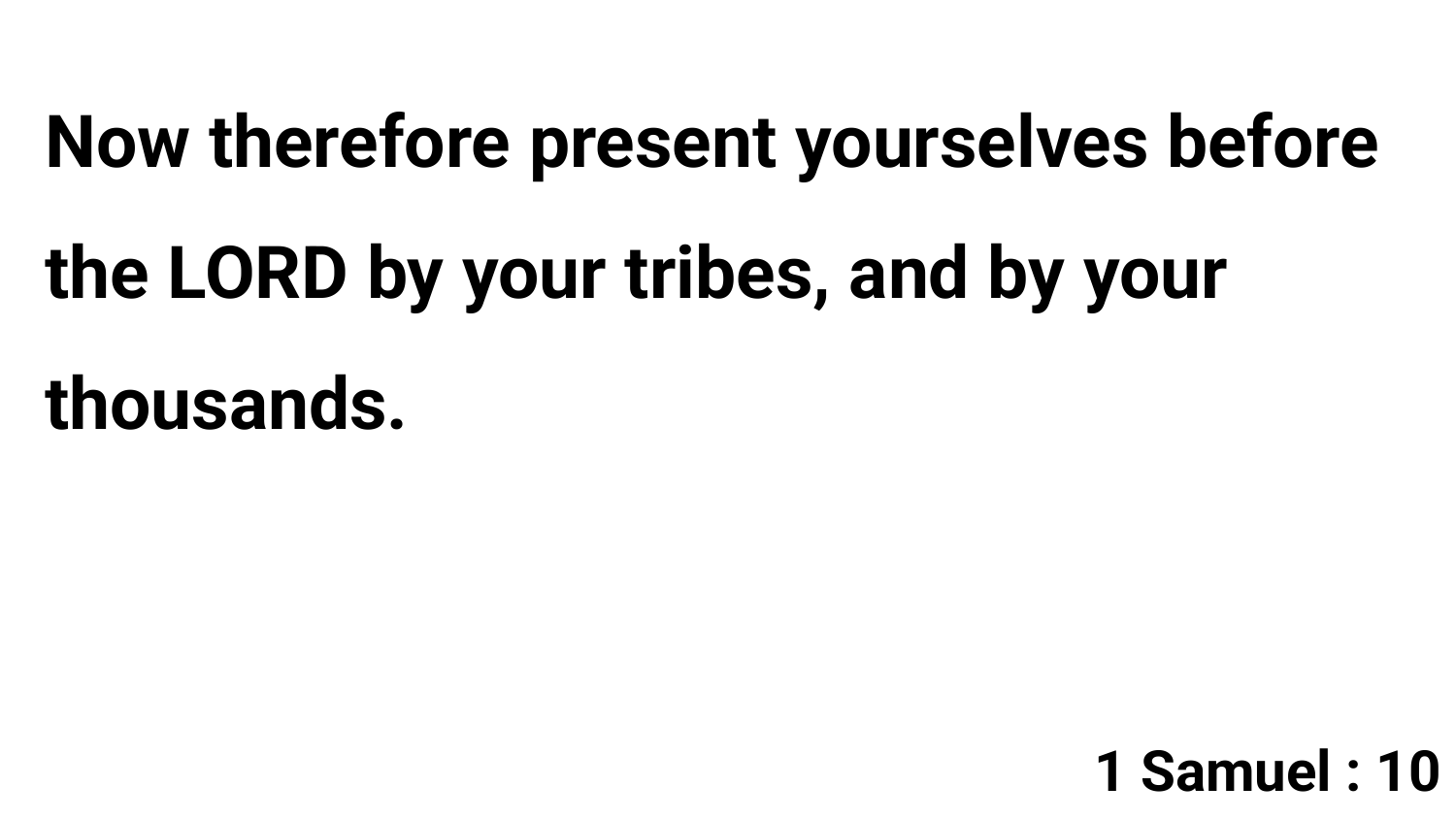

Now therefore present yourselves before the LORD by your tribes, and by your thousands.
1 Samuel : 10